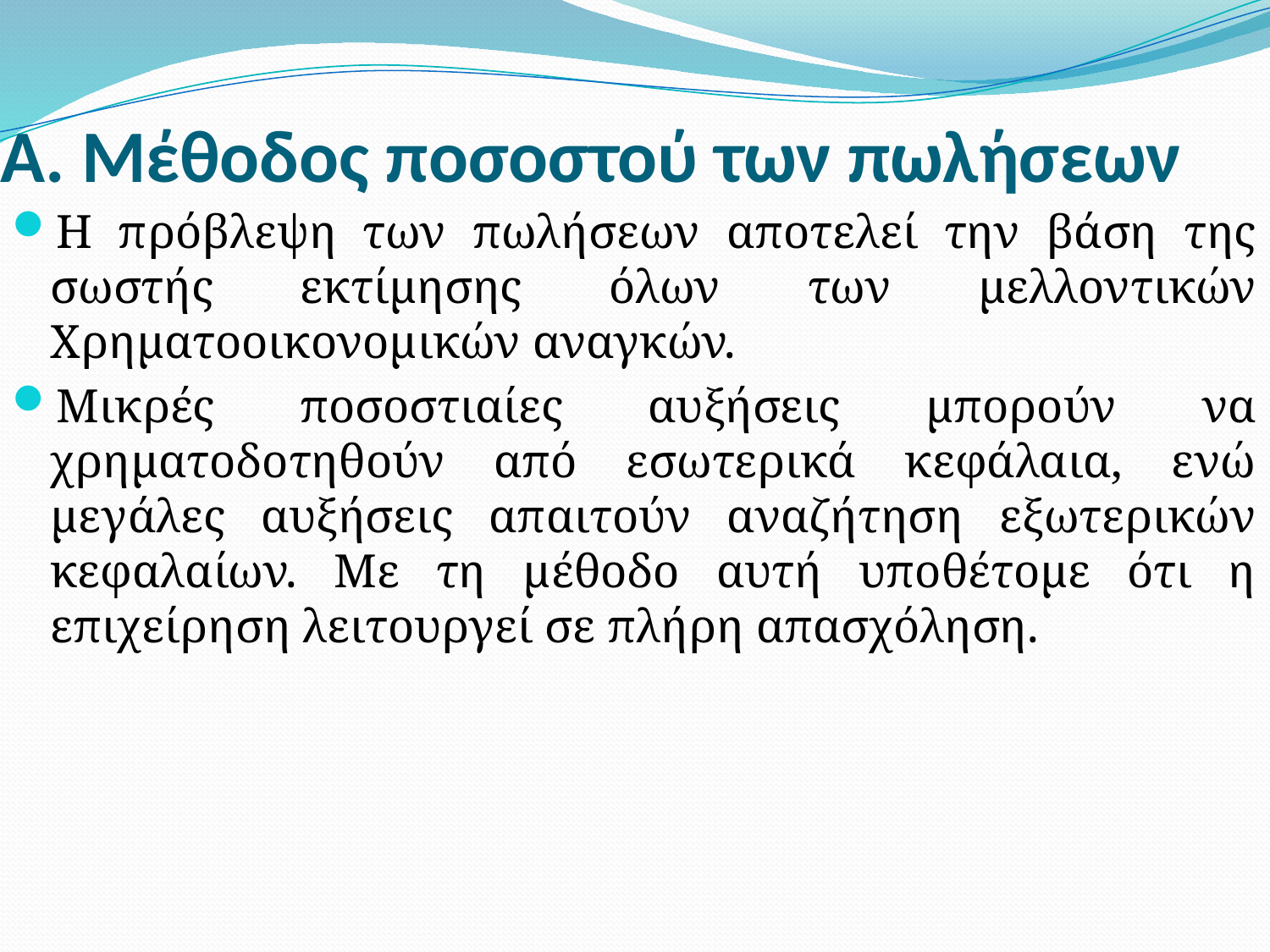

# Α. Μέθοδος ποσοστού των πωλήσεων
Η πρόβλεψη των πωλήσεων αποτελεί την βάση της σωστής εκτίμησης όλων των μελλοντικών Χρηματοοικονομικών αναγκών.
Μικρές ποσοστιαίες αυξήσεις μπορούν να χρηματοδοτηθούν από εσωτερικά κεφάλαια, ενώ μεγάλες αυξήσεις απαιτούν αναζήτηση εξωτερικών κεφαλαίων. Με τη μέθοδο αυτή υποθέτομε ότι η επιχείρηση λειτουργεί σε πλήρη απασχόληση.